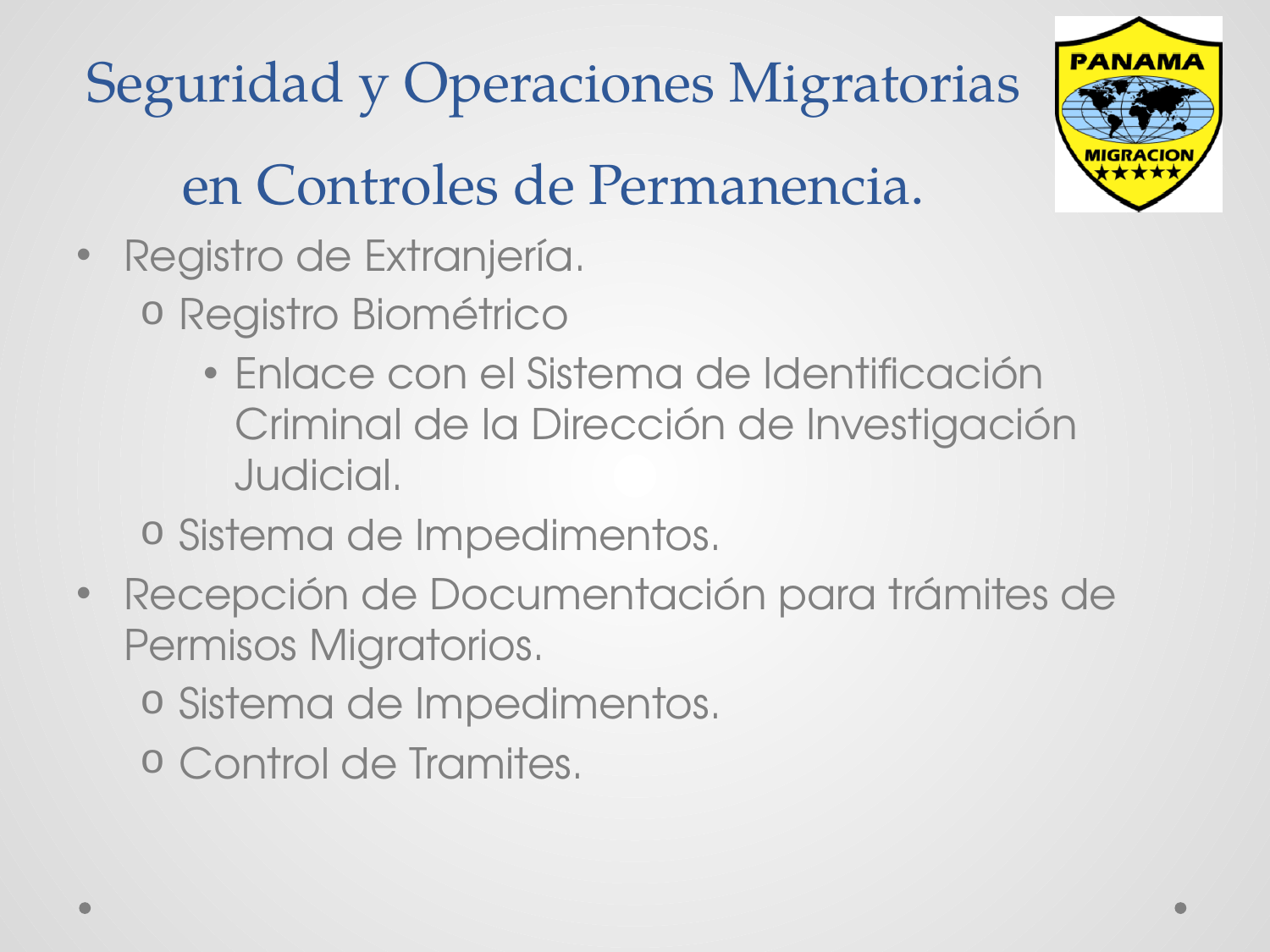

# Seguridad y Operaciones Migratorias en Controles de Permanencia.
Registro de Extranjería.
Registro Biométrico
Enlace con el Sistema de Identificación Criminal de la Dirección de Investigación Judicial.
Sistema de Impedimentos.
Recepción de Documentación para trámites de Permisos Migratorios.
Sistema de Impedimentos.
Control de Tramites.